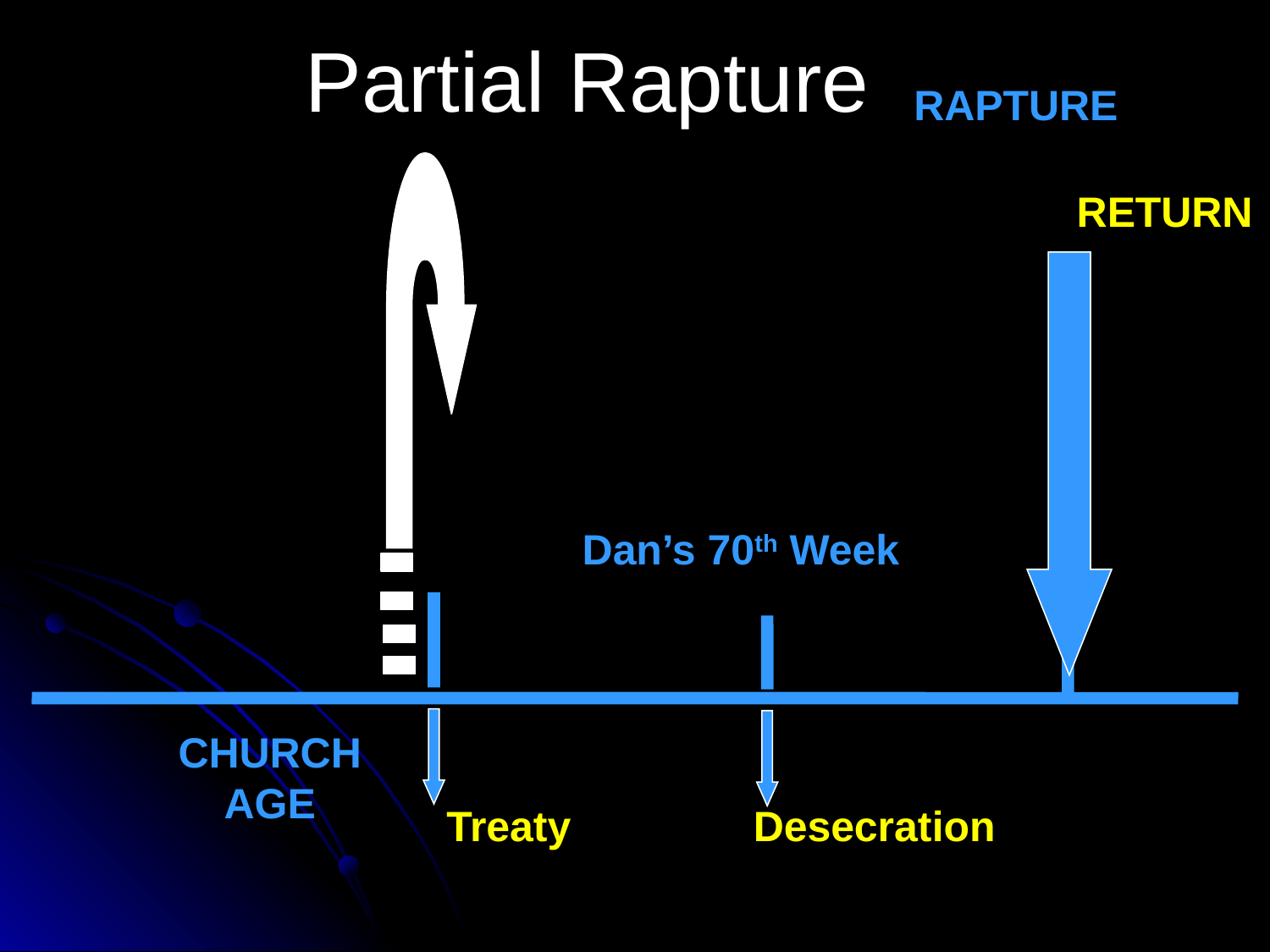

Partial Rapture
RAPTURE

RETURN

Dan’s 70th Week

CHURCH AGE
Treaty
Desecration